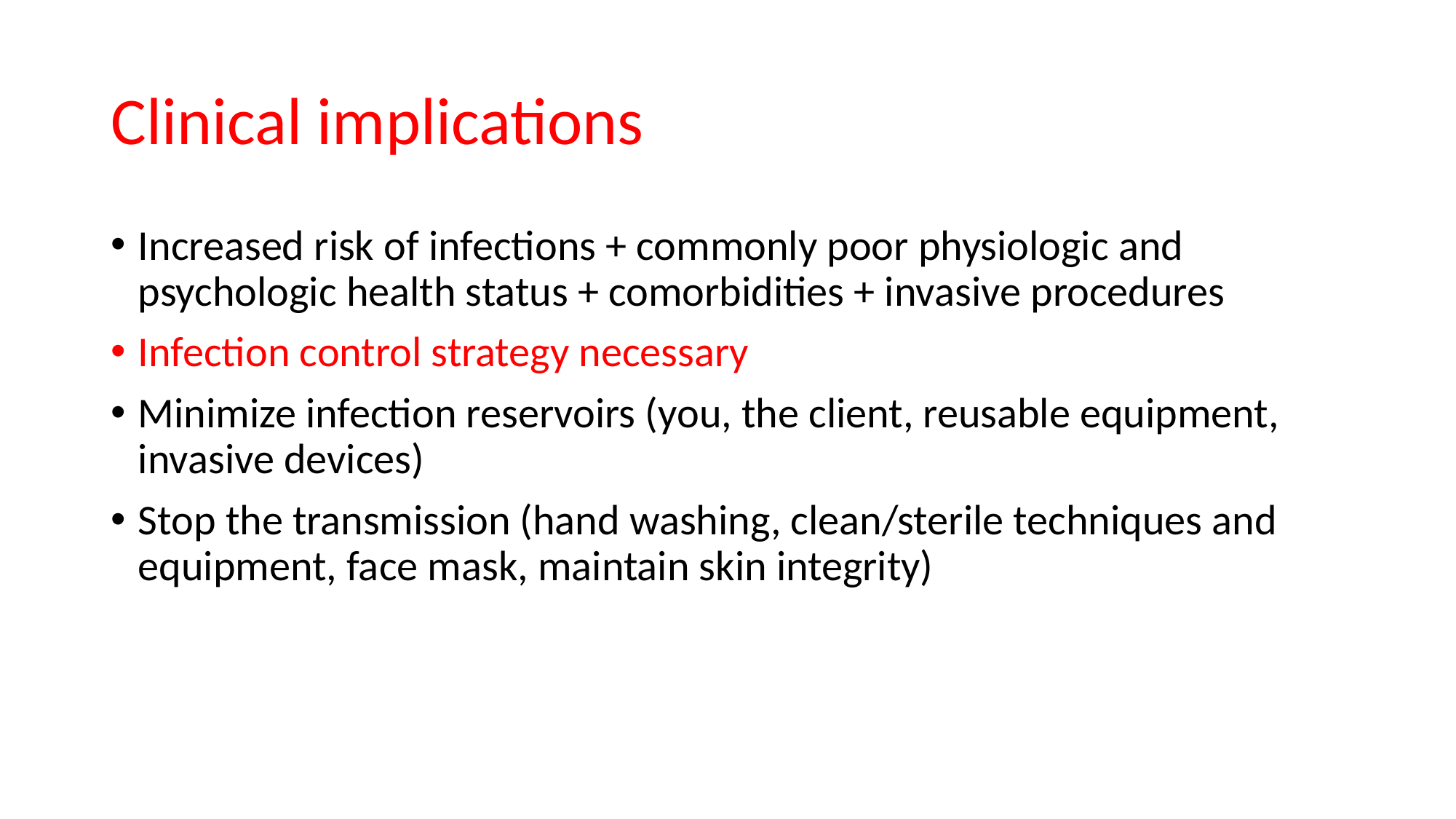

# Clinical implications
Increased risk of infections + commonly poor physiologic and psychologic health status + comorbidities + invasive procedures
Infection control strategy necessary
Minimize infection reservoirs (you, the client, reusable equipment, invasive devices)
Stop the transmission (hand washing, clean/sterile techniques and equipment, face mask, maintain skin integrity)